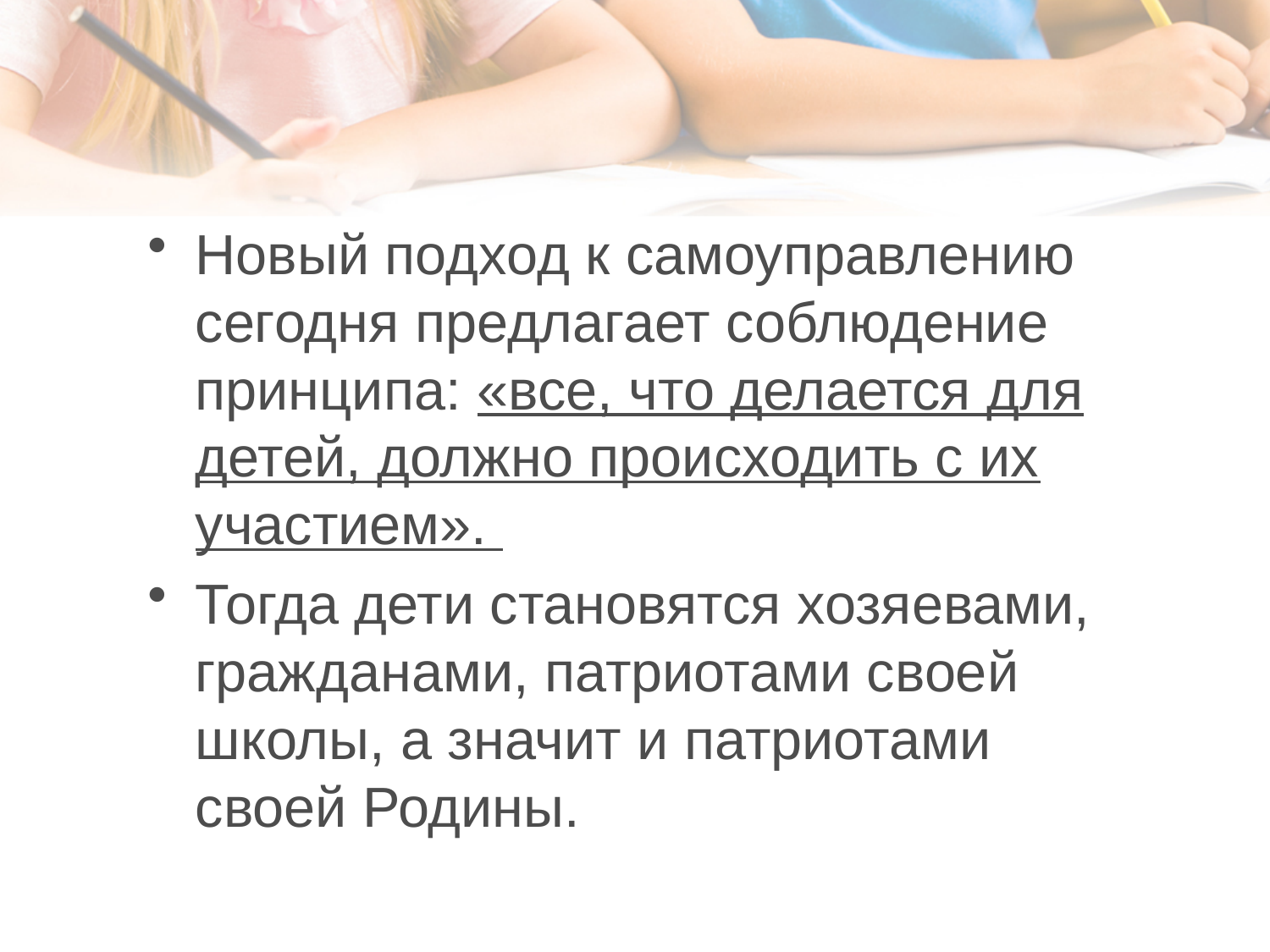

#
Новый подход к самоуправлению сегодня предлагает соблюдение принципа: «все, что делается для детей, должно происходить с их участием».
Тогда дети становятся хозяевами, гражданами, патриотами своей школы, а значит и патриотами своей Родины.